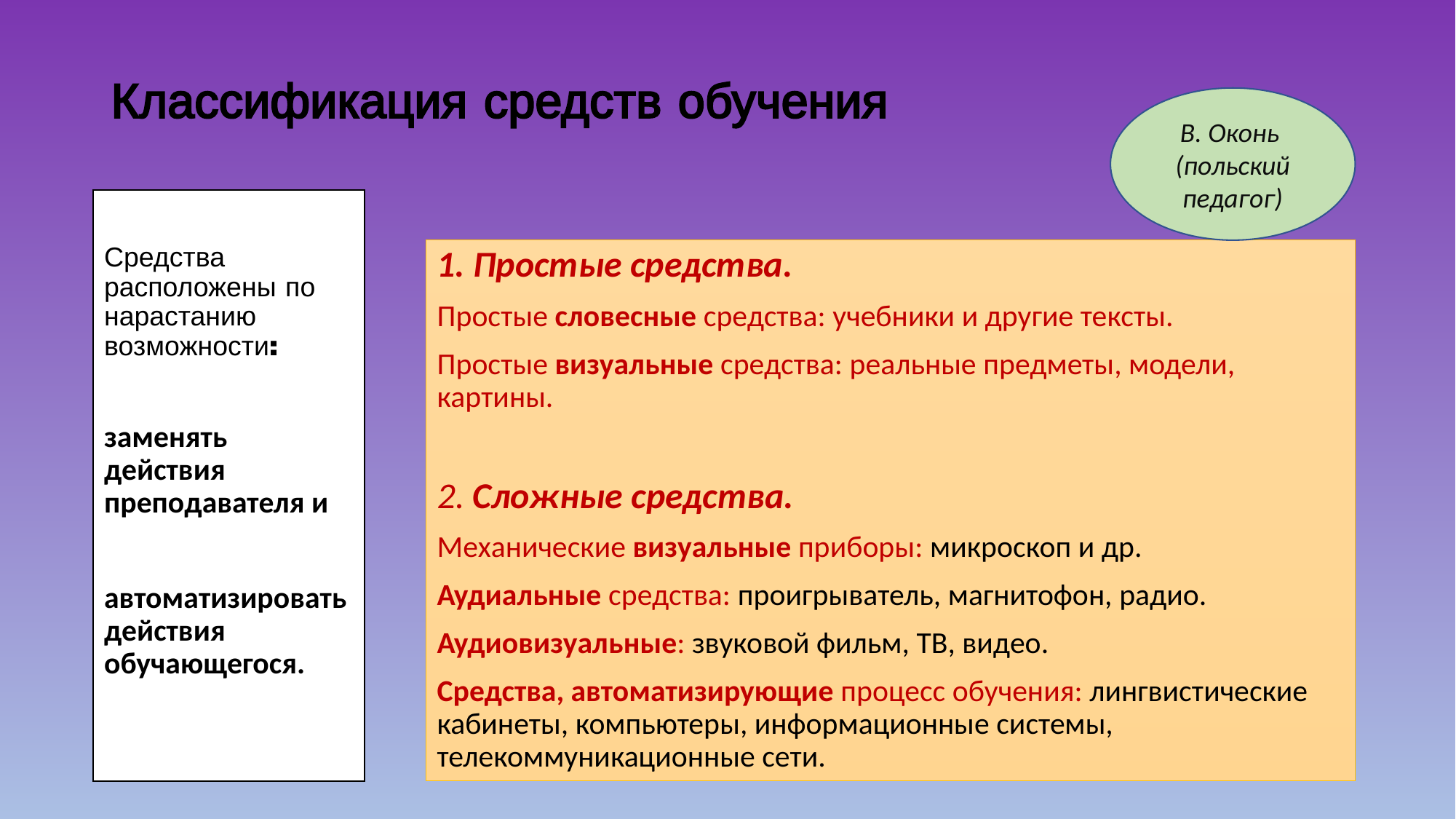

# Классификация средств обучения
В. Оконь  (польский педагог)

Средства расположены по нарастанию возможности:

заменять действия преподавателя и

автоматизировать действия обучающегося.

1. Простые средства.
Простые словесные средства: учебники и другие тексты.
Простые визуальные средства: реальные предметы, модели, картины.

2. Сложные средства.
Механические визуальные приборы: микроскоп и др.
Аудиальные средства: проигрыватель, магнитофон, радио.
Аудиовизуальные: звуковой фильм, ТВ, видео.
Средства, автоматизирующие процесс обучения: лингвистические кабинеты, компьютеры, информационные системы, телекоммуникационные сети.